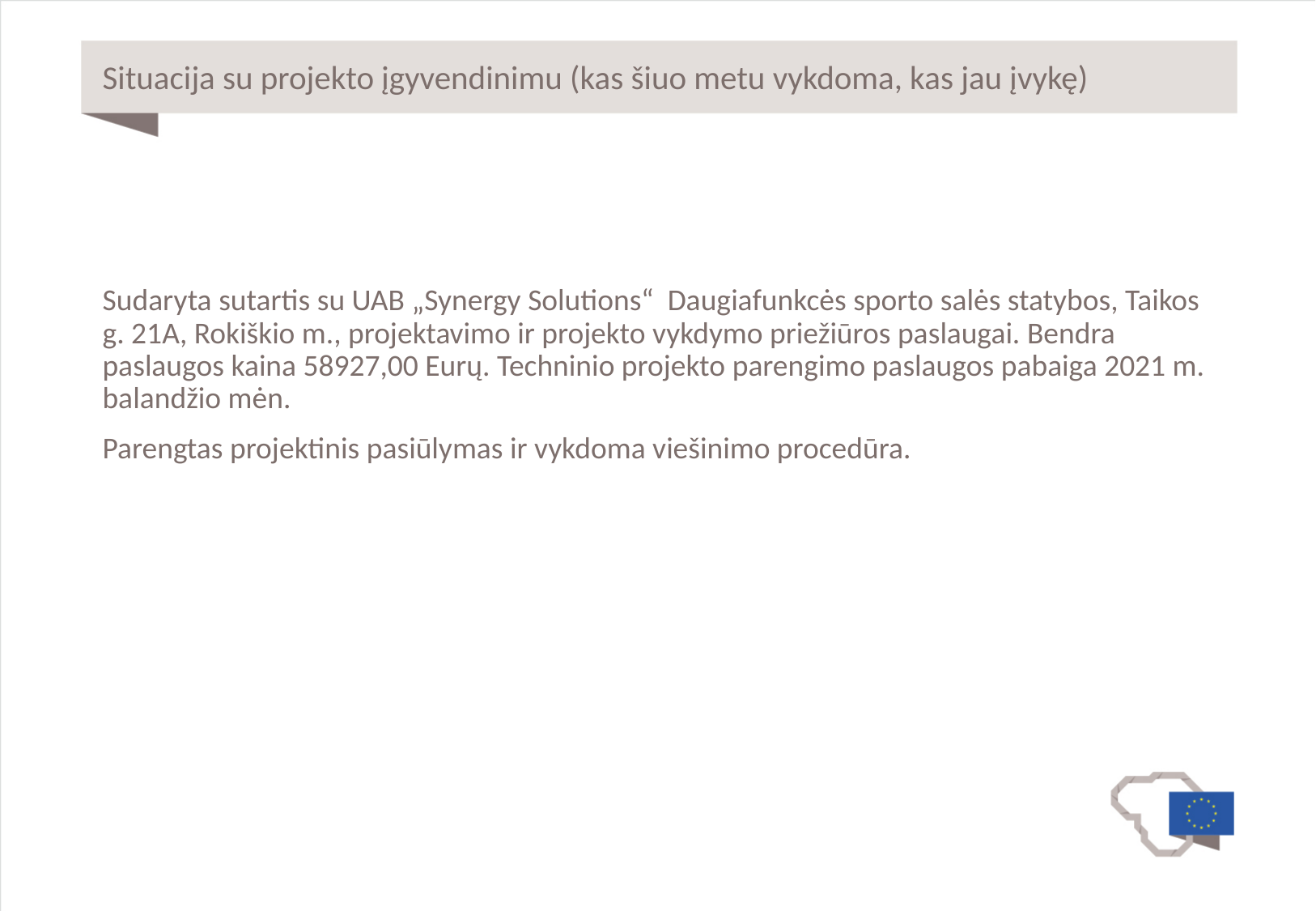

# Situacija su projekto įgyvendinimu (kas šiuo metu vykdoma, kas jau įvykę)

Sudaryta sutartis su UAB „Synergy Solutions“  Daugiafunkcės sporto salės statybos, Taikos g. 21A, Rokiškio m., projektavimo ir projekto vykdymo priežiūros paslaugai. Bendra paslaugos kaina 58927,00 Eurų. Techninio projekto parengimo paslaugos pabaiga 2021 m. balandžio mėn.
Parengtas projektinis pasiūlymas ir vykdoma viešinimo procedūra.